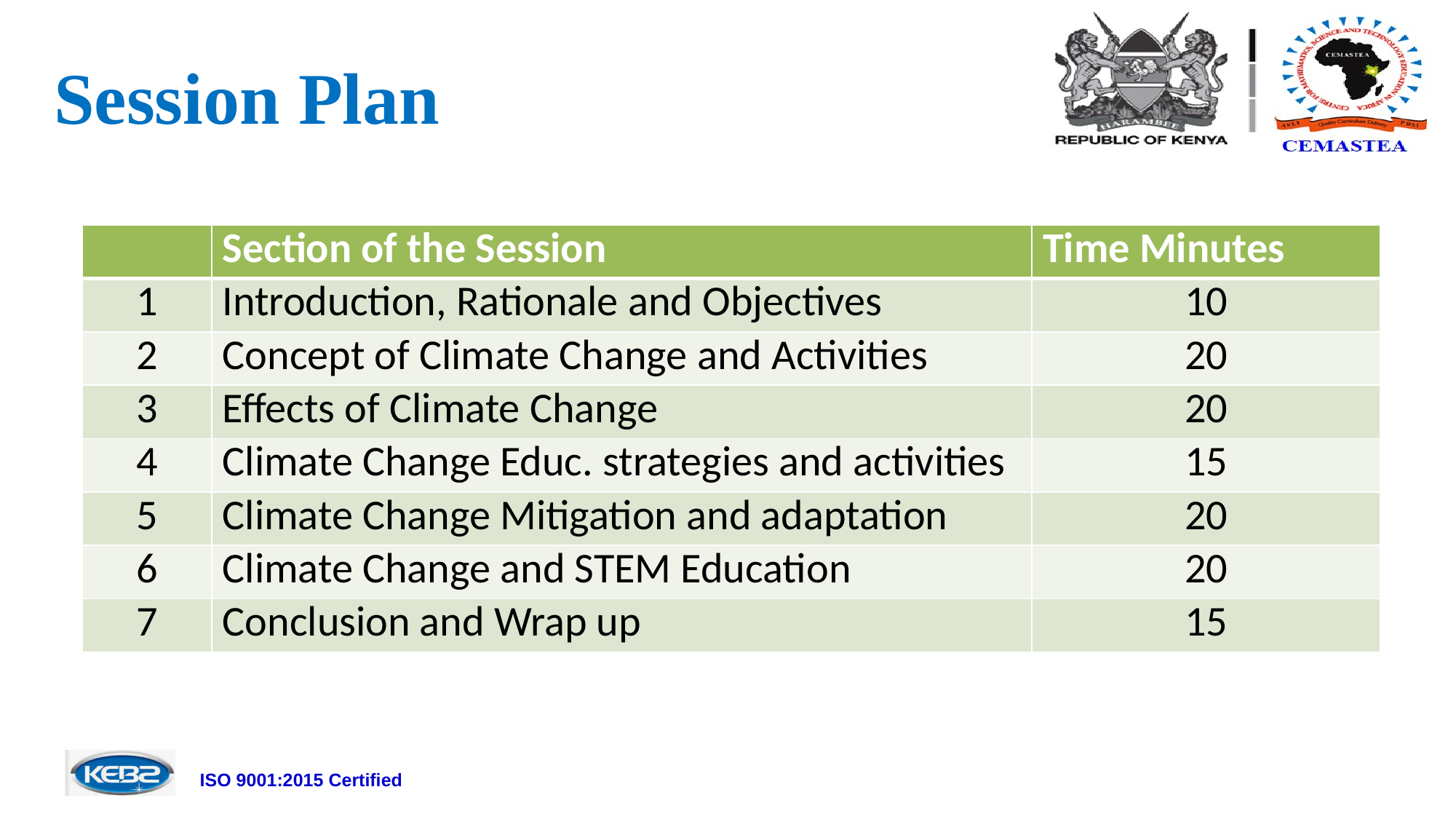

# Session Plan
|  | Section of the Session | Time Minutes |
| --- | --- | --- |
| 1 | Introduction, Rationale and Objectives | 10 |
| 2 | Concept of Climate Change and Activities | 20 |
| 3 | Effects of Climate Change | 20 |
| 4 | Climate Change Educ. strategies and activities | 15 |
| 5 | Climate Change Mitigation and adaptation | 20 |
| 6 | Climate Change and STEM Education | 20 |
| 7 | Conclusion and Wrap up | 15 |